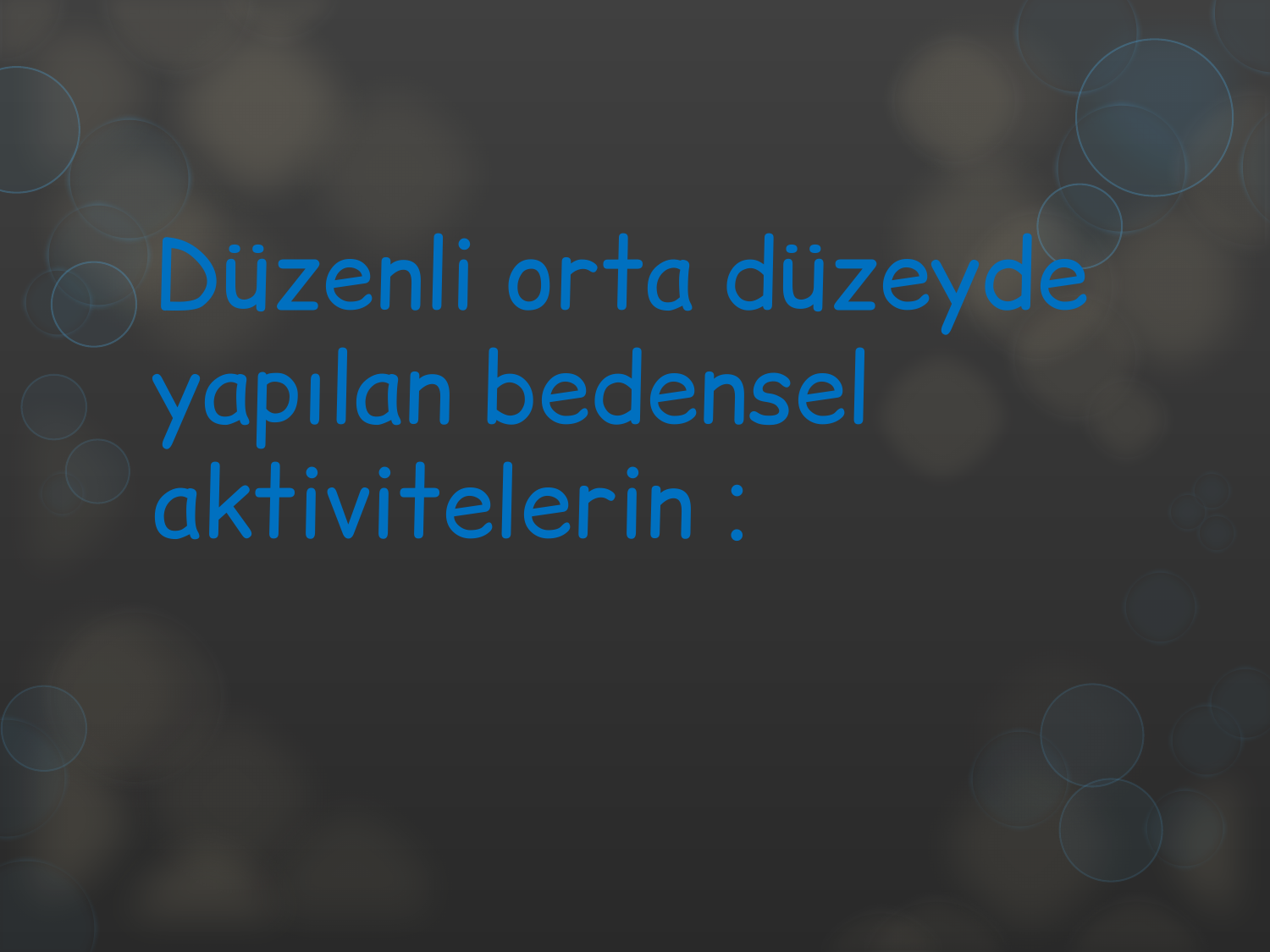

# Düzenli orta düzeyde yapılan bedensel aktivitelerin :